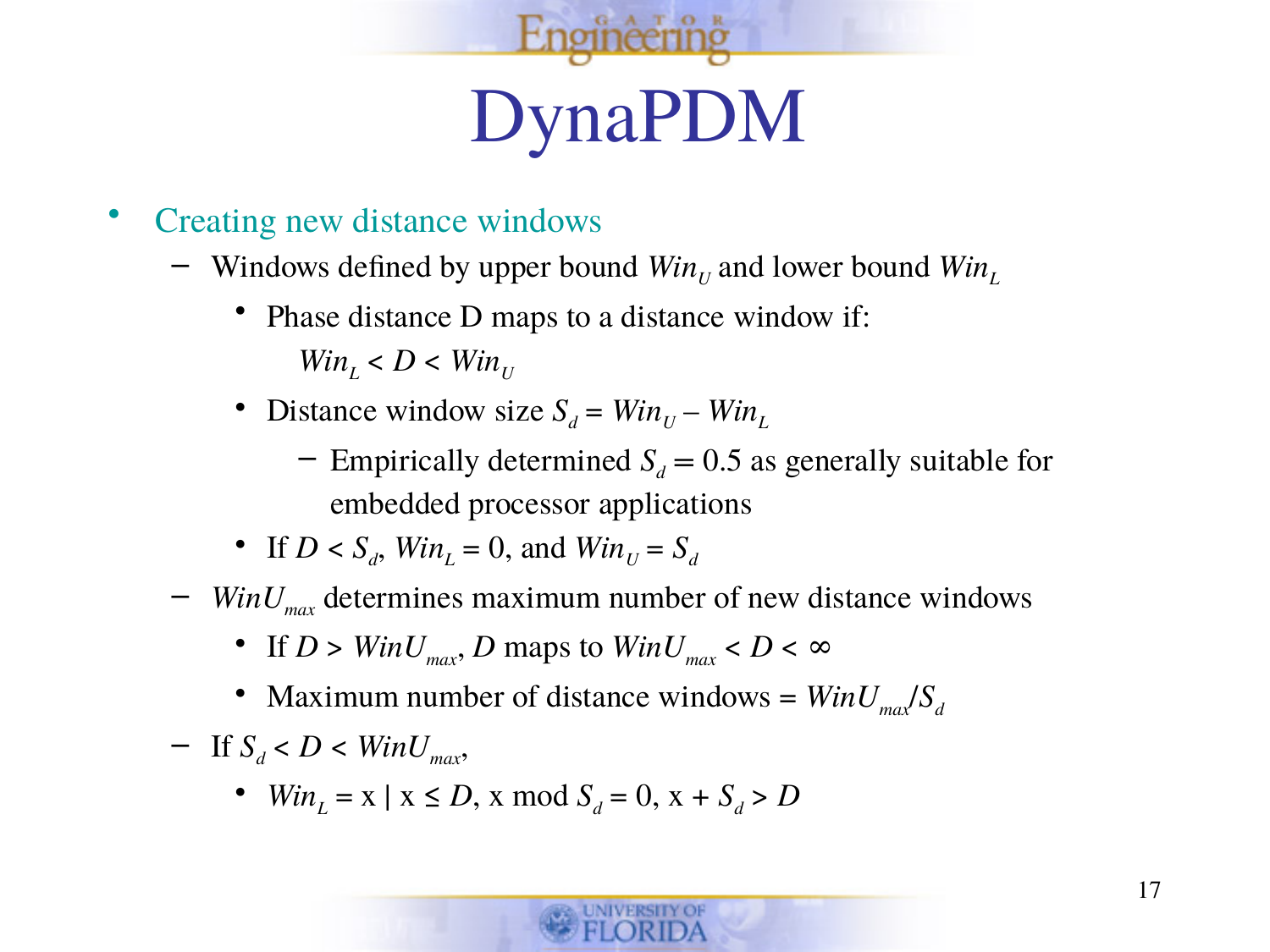

# DynaPDM
Creating new distance windows
Windows defined by upper bound WinU and lower bound WinL
Phase distance D maps to a distance window if:
WinL < D < WinU
Distance window size Sd = WinU – WinL
Empirically determined Sd = 0.5 as generally suitable for embedded processor applications
If D < Sd, WinL = 0, and WinU = Sd
WinUmax determines maximum number of new distance windows
If D > WinUmax, D maps to WinUmax < D < ∞
Maximum number of distance windows = WinUmax/Sd
If Sd < D < WinUmax,
WinL = x | x ≤ D, x mod Sd = 0, x + Sd > D
17